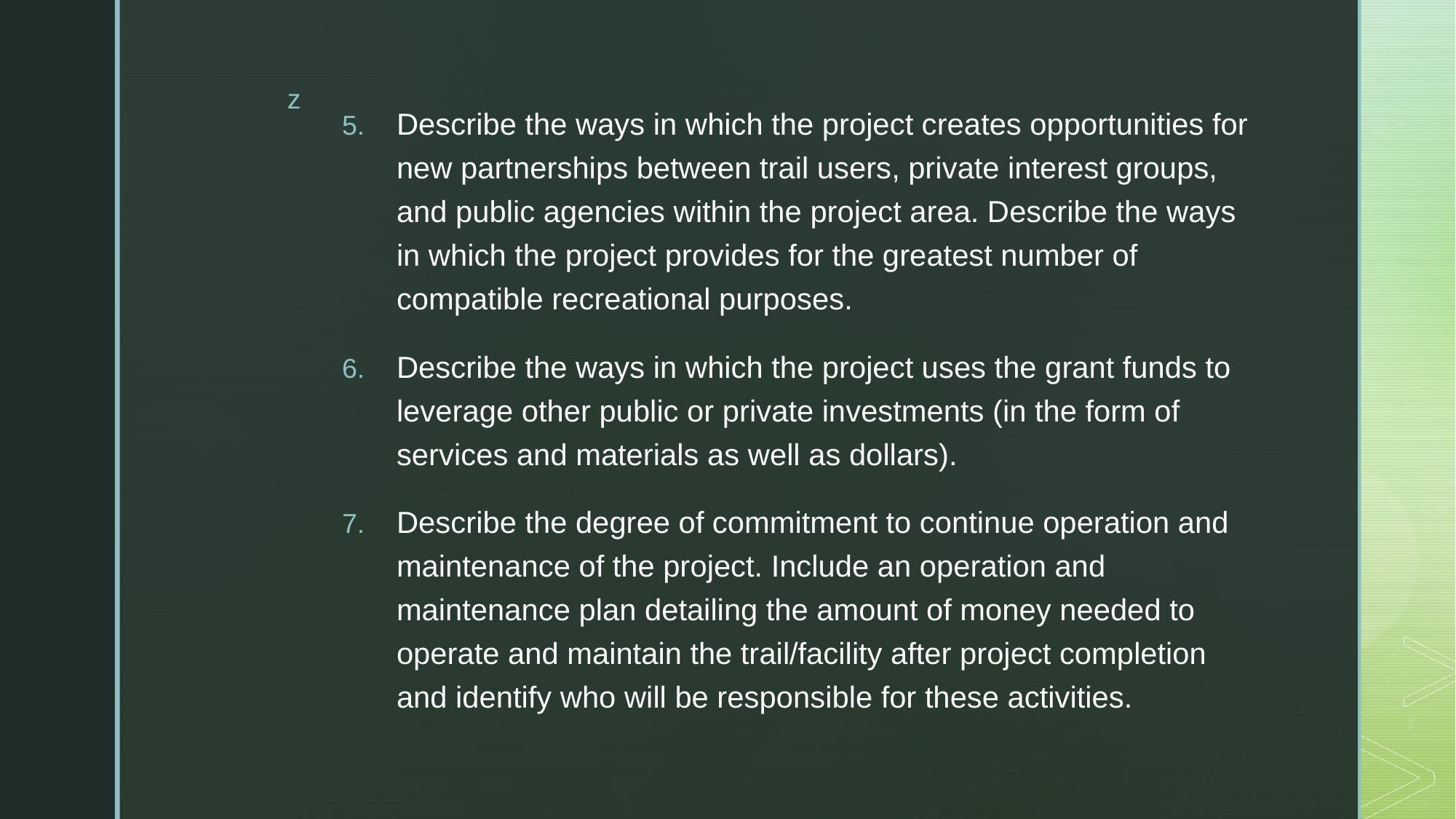

Describe the ways in which the project creates opportunities for new partnerships between trail users, private interest groups, and public agencies within the project area. Describe the ways in which the project provides for the greatest number of compatible recreational purposes.
Describe the ways in which the project uses the grant funds to leverage other public or private investments (in the form of services and materials as well as dollars).
Describe the degree of commitment to continue operation and maintenance of the project. Include an operation and maintenance plan detailing the amount of money needed to operate and maintain the trail/facility after project completion and identify who will be responsible for these activities.